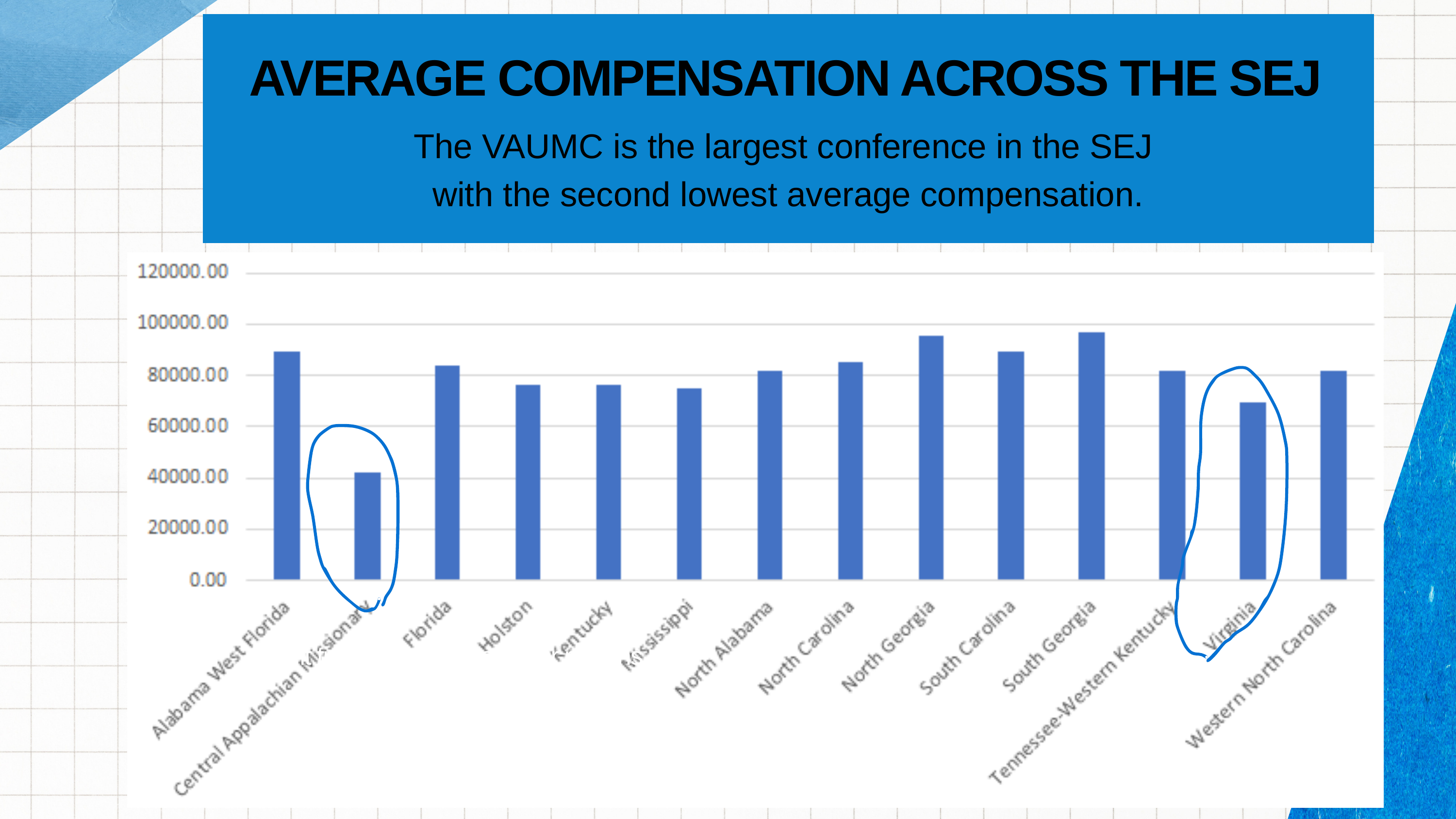

AVERAGE COMPENSATION ACROSS THE SEJ
The VAUMC is the largest conference in the SEJ
with the second lowest average compensation.

Profit trend over the past four months.